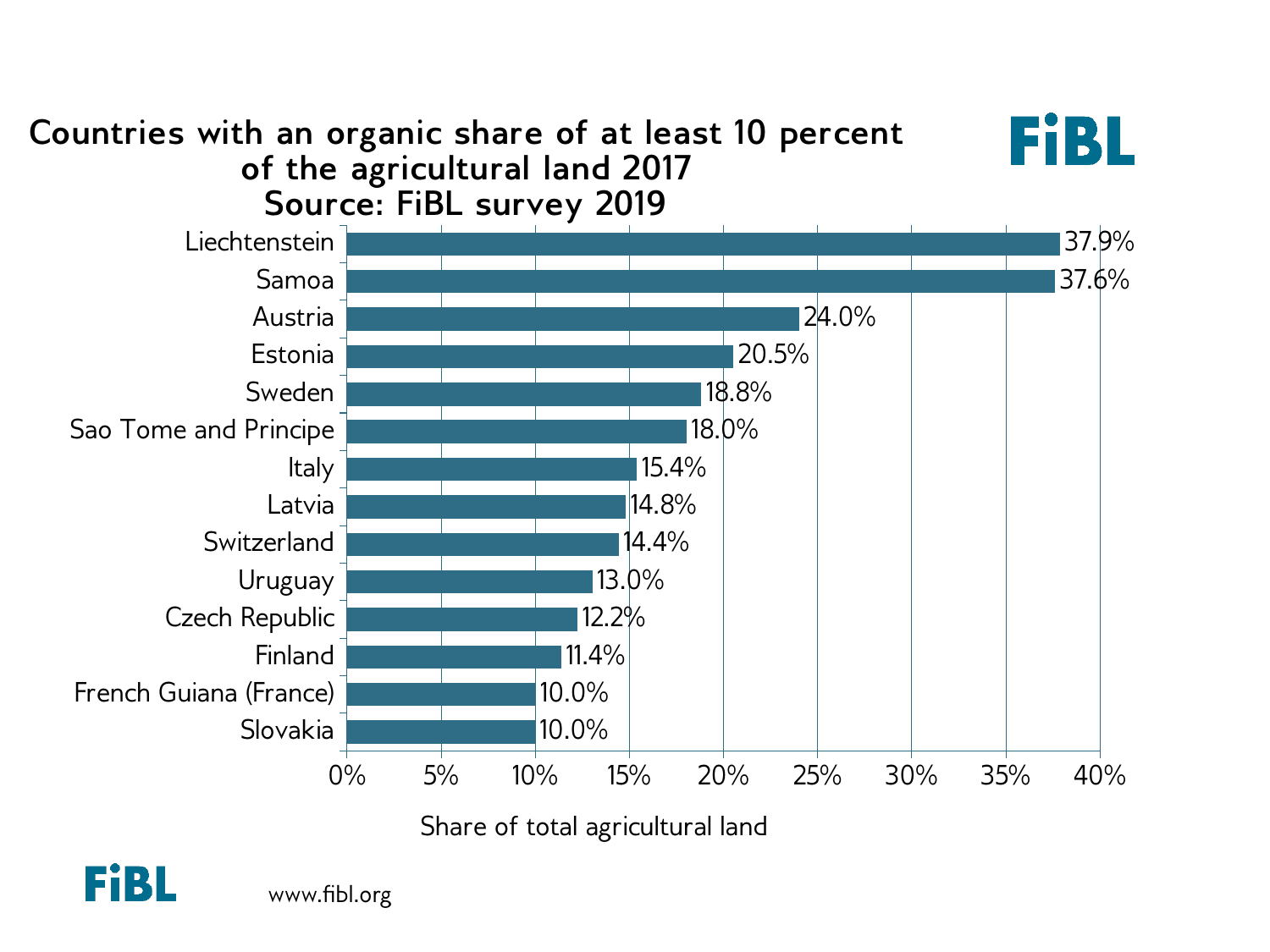

The eleven countries with the highest shares of organic agricultural land 2013

### Chart: Countries with an organic share of at least 10 percent of the agricultural land 2017
Source: FiBL survey 2019

| Category | Organic share [%] |
|---|---|
| Slovakia | 0.09978791875494593 |
| French Guiana (France) | 0.10002843137254902 |
| Finland | 0.11367464072905713 |
| Czech Republic | 0.1223842640586636 |
| Uruguay | 0.1302581386335954 |
| Switzerland | 0.144265644632084 |
| Latvia | 0.14805616740088107 |
| Italy | 0.15392362903225806 |
| Sao Tome and Principe | 0.18028747433264888 |
| Sweden | 0.18812289650134362 |
| Estonia | 0.20515817067184677 |
| Austria | 0.23999999997680277 |
| Samoa | 0.37599173144876324 |
| Liechtenstein | 0.37862049913351775 |